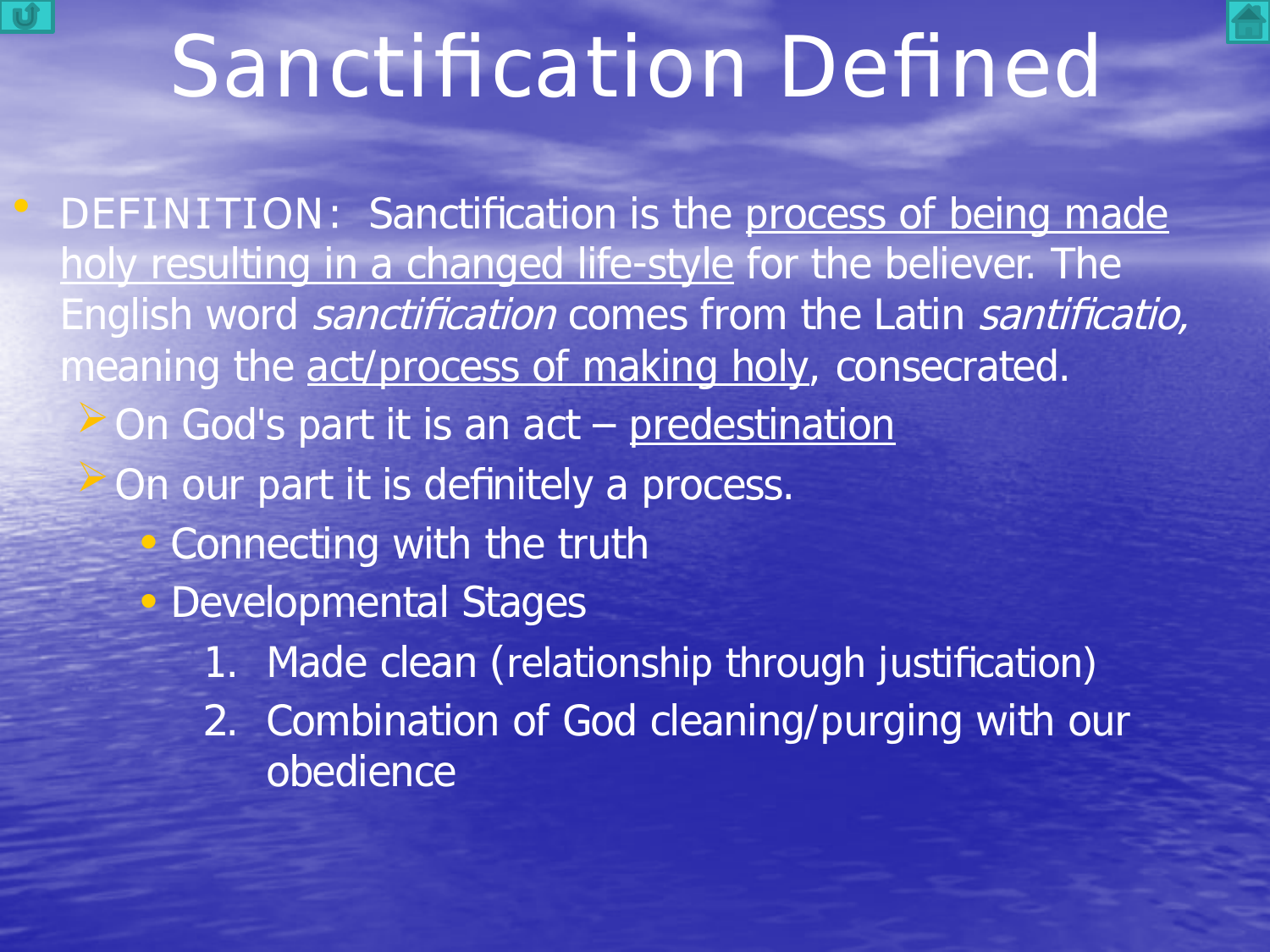

# Sanctification Defined

DEFINITION:  Sanctification is the process of being made holy resulting in a changed life-style for the believer. The English word sanctification comes from the Latin santificatio, meaning the act/process of making holy, consecrated.
On God's part it is an act – predestination
On our part it is definitely a process.
Connecting with the truth
Developmental Stages
Made clean (relationship through justification)
Combination of God cleaning/purging with our obedience